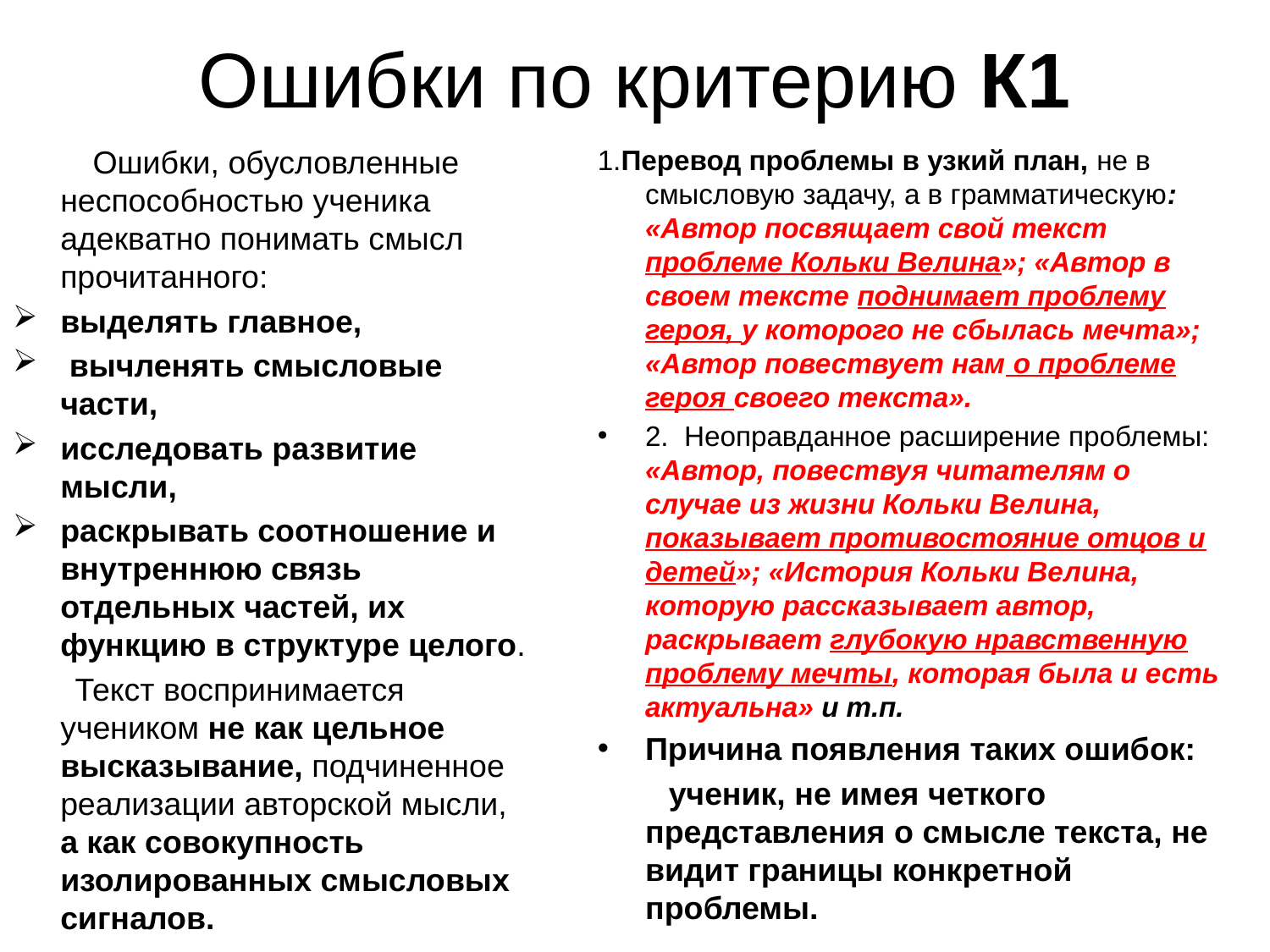

# Ошибки по критерию К1
         Ошибки, обусловленные неспособностью ученика адекватно понимать смысл прочитанного:
выделять главное,
 вычленять смысловые части,
исследовать развитие мысли,
раскрывать соотношение и внутреннюю связь отдельных частей, их функцию в структуре целого.
       Текст воспринимается учеником не как цельное высказывание, подчиненное реализации авторской мысли, а как совокупность изолированных смысловых сигналов.
1.Перевод проблемы в узкий план, не в смысловую задачу, а в грамматическую: «Автор посвящает свой текст проблеме Кольки Велина»; «Автор в своем тексте поднимает проблему героя, у которого не сбылась мечта»; «Автор повествует нам о проблеме героя своего текста».
2.  Неоправданное расширение проблемы: «Автор, повествуя читателям о случае из жизни Кольки Велина, показывает противостояние отцов и детей»; «История Кольки Велина, которую рассказывает автор, раскрывает глубокую нравственную проблему мечты, которая была и есть актуальна» и т.п.
Причина появления таких ошибок:
        ученик, не имея четкого представления о смысле текста, не видит границы конкретной проблемы.